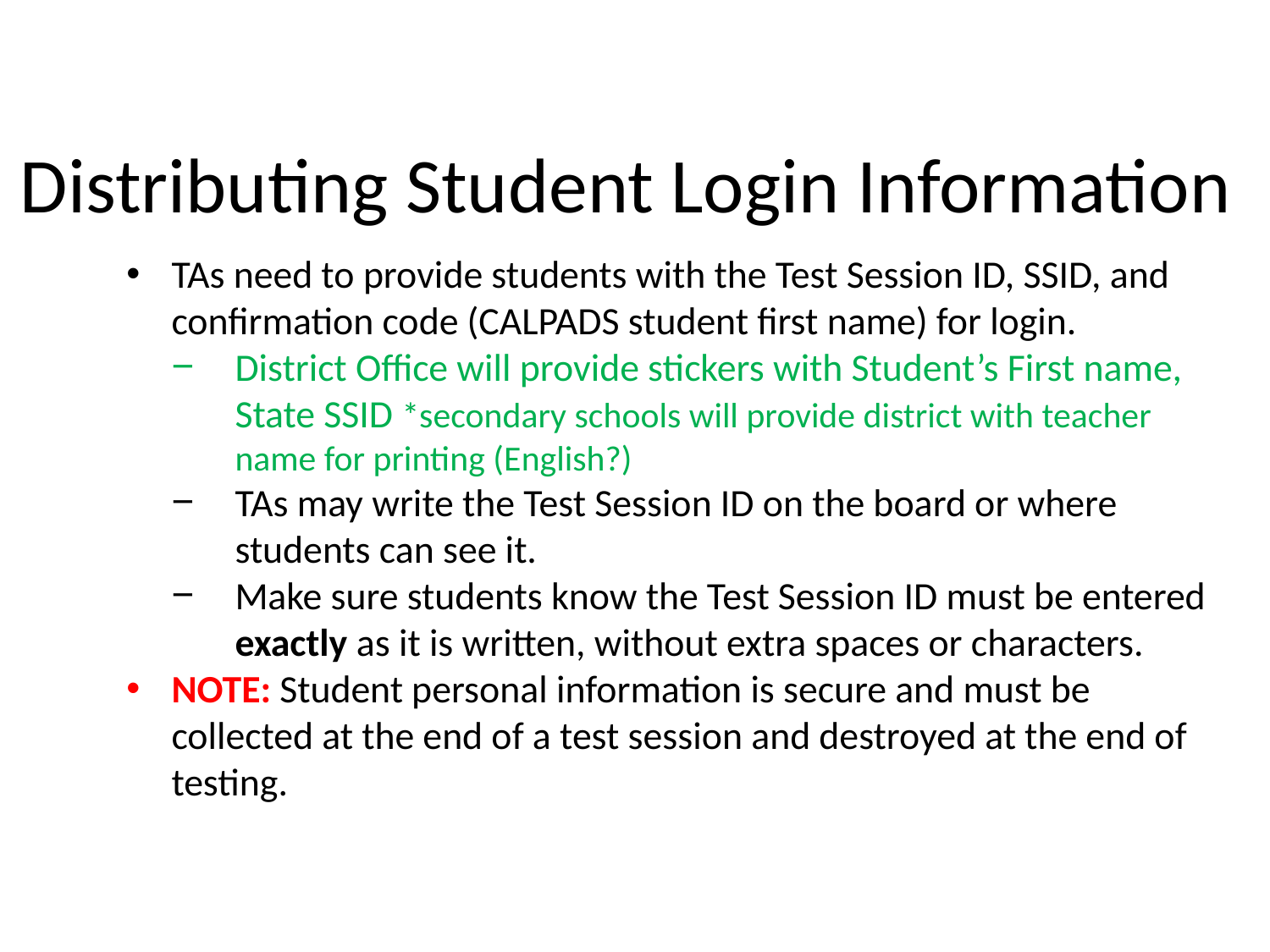

# Distributing Student Login Information
TAs need to provide students with the Test Session ID, SSID, and confirmation code (CALPADS student first name) for login.
District Office will provide stickers with Student’s First name, State SSID *secondary schools will provide district with teacher name for printing (English?)
TAs may write the Test Session ID on the board or where students can see it.
Make sure students know the Test Session ID must be entered exactly as it is written, without extra spaces or characters.
NOTE: Student personal information is secure and must be collected at the end of a test session and destroyed at the end of testing.